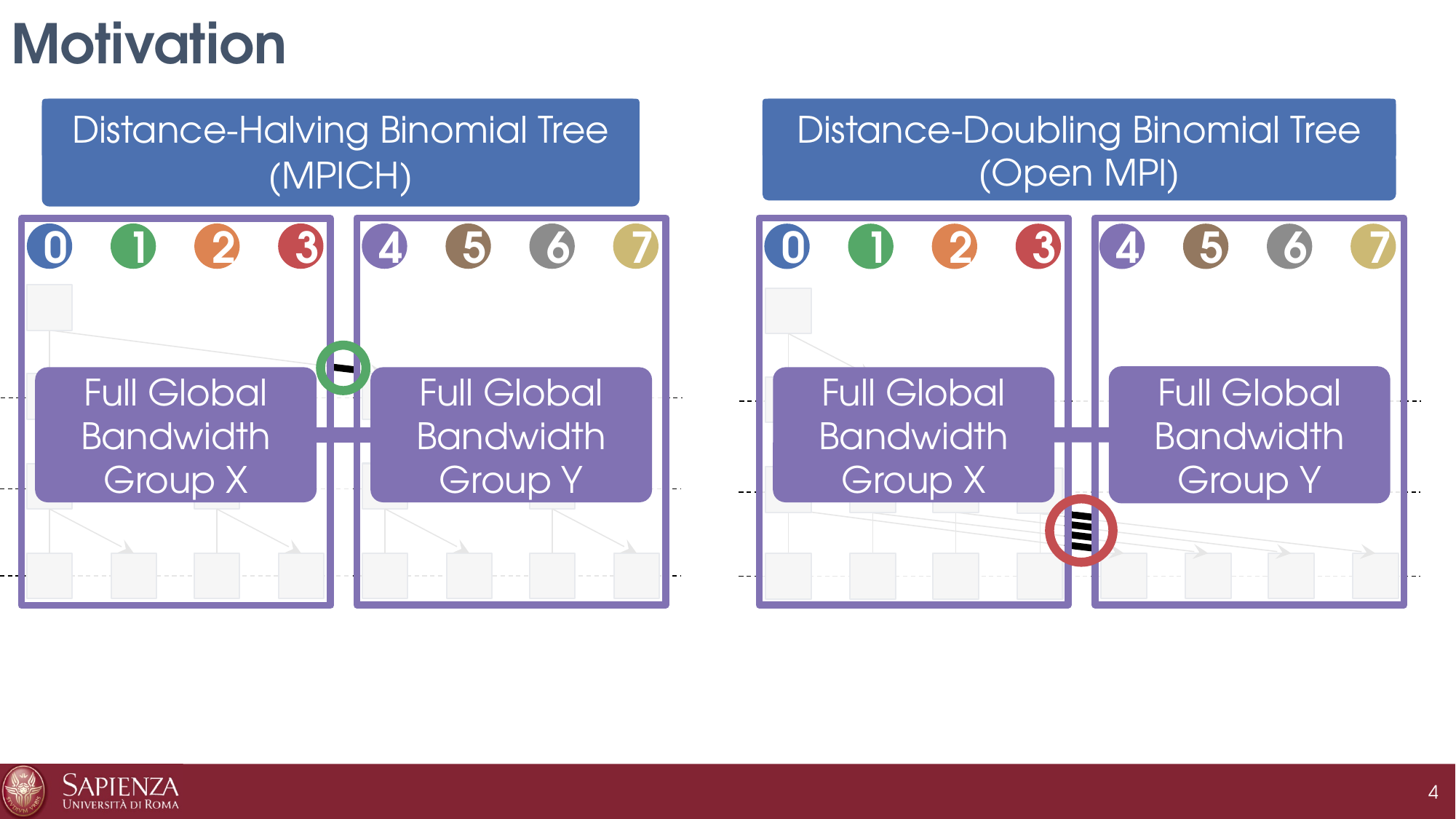

# Motivation
Distance-Halving Binomial Tree
(MPICH)
Distance-Doubling Binomial Tree
(Open MPI)
Distance-Halving Binomial Tree
Distance-Doubling Binomial Tree

Full Global Bandwidth Group Y

Full Global Bandwidth Group X

Full Global Bandwidth Group Y

0
1
2
3
4
5
6
7
0
1
2
3
4
5
6
7

Full Global Bandwidth Group X

4